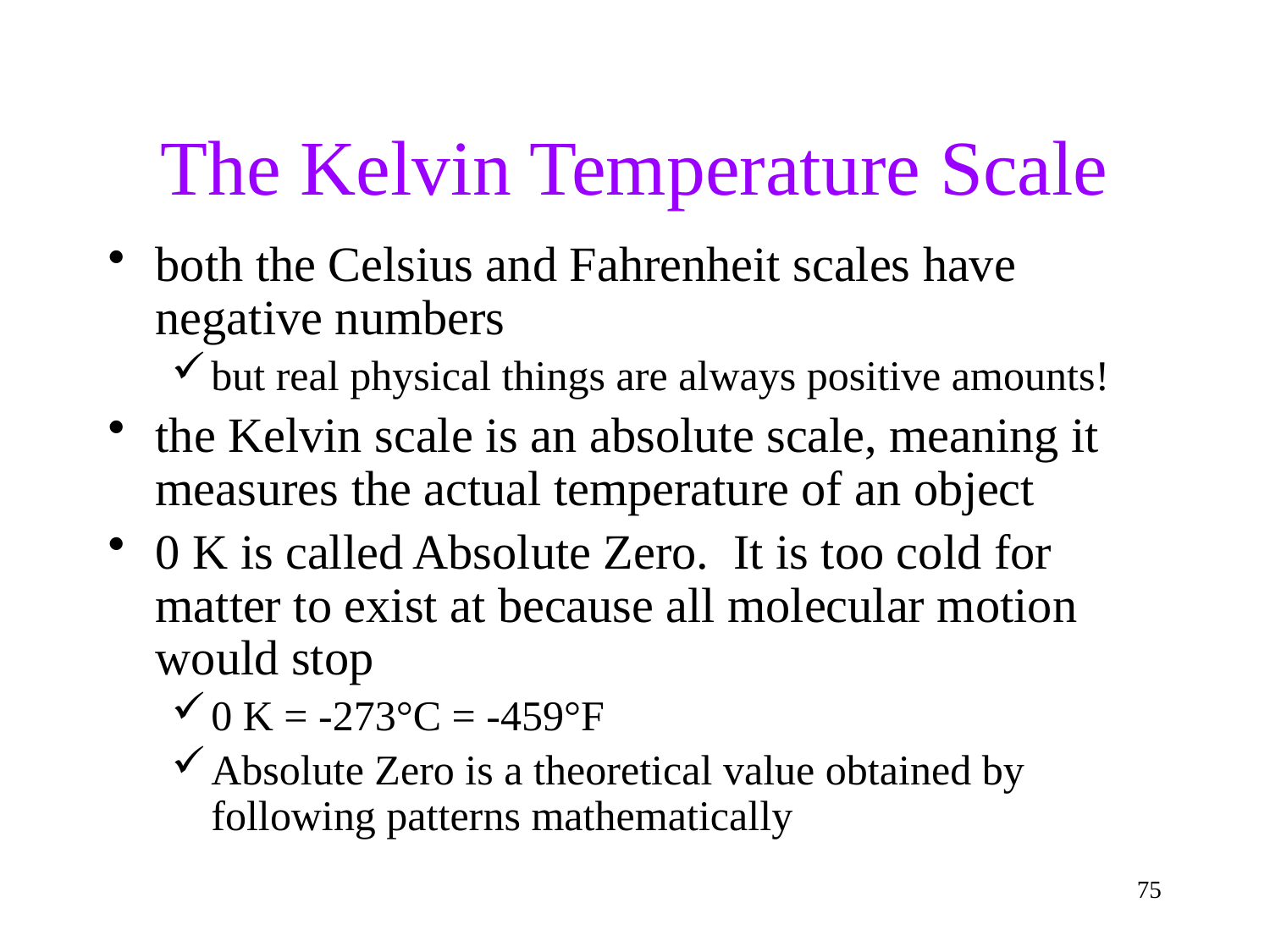

# The Kelvin Temperature Scale
both the Celsius and Fahrenheit scales have negative numbers
but real physical things are always positive amounts!
the Kelvin scale is an absolute scale, meaning it measures the actual temperature of an object
0 K is called Absolute Zero.  It is too cold for matter to exist at because all molecular motion would stop
0 K = -273°C = -459°F
Absolute Zero is a theoretical value obtained by following patterns mathematically
75